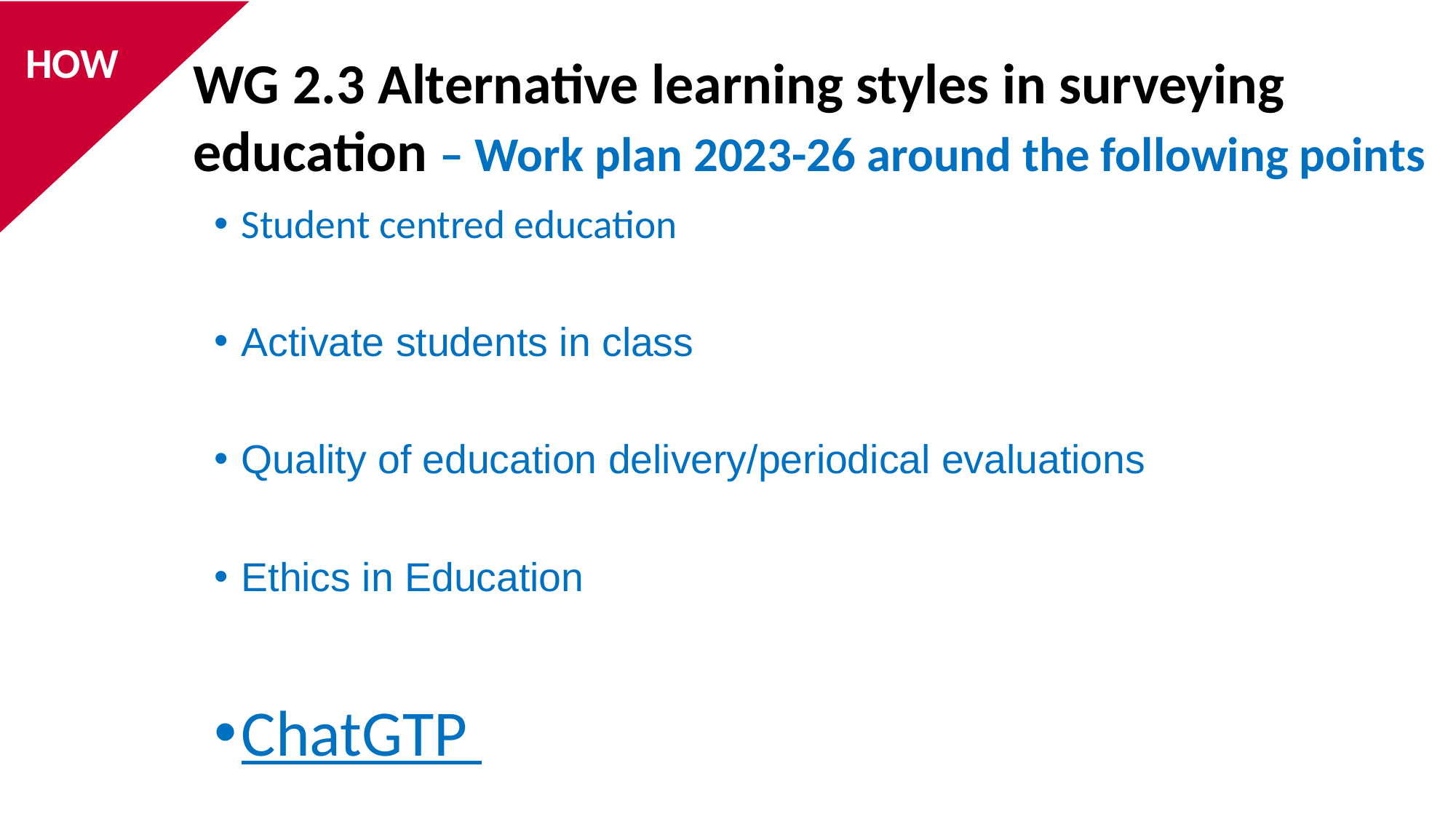

HOW
WG 2.3 Alternative learning styles in surveying education – Work plan 2023-26 around the following points
Student centred education

Activate students in class

Quality of education delivery/periodical evaluations

Ethics in Education

ChatGTP